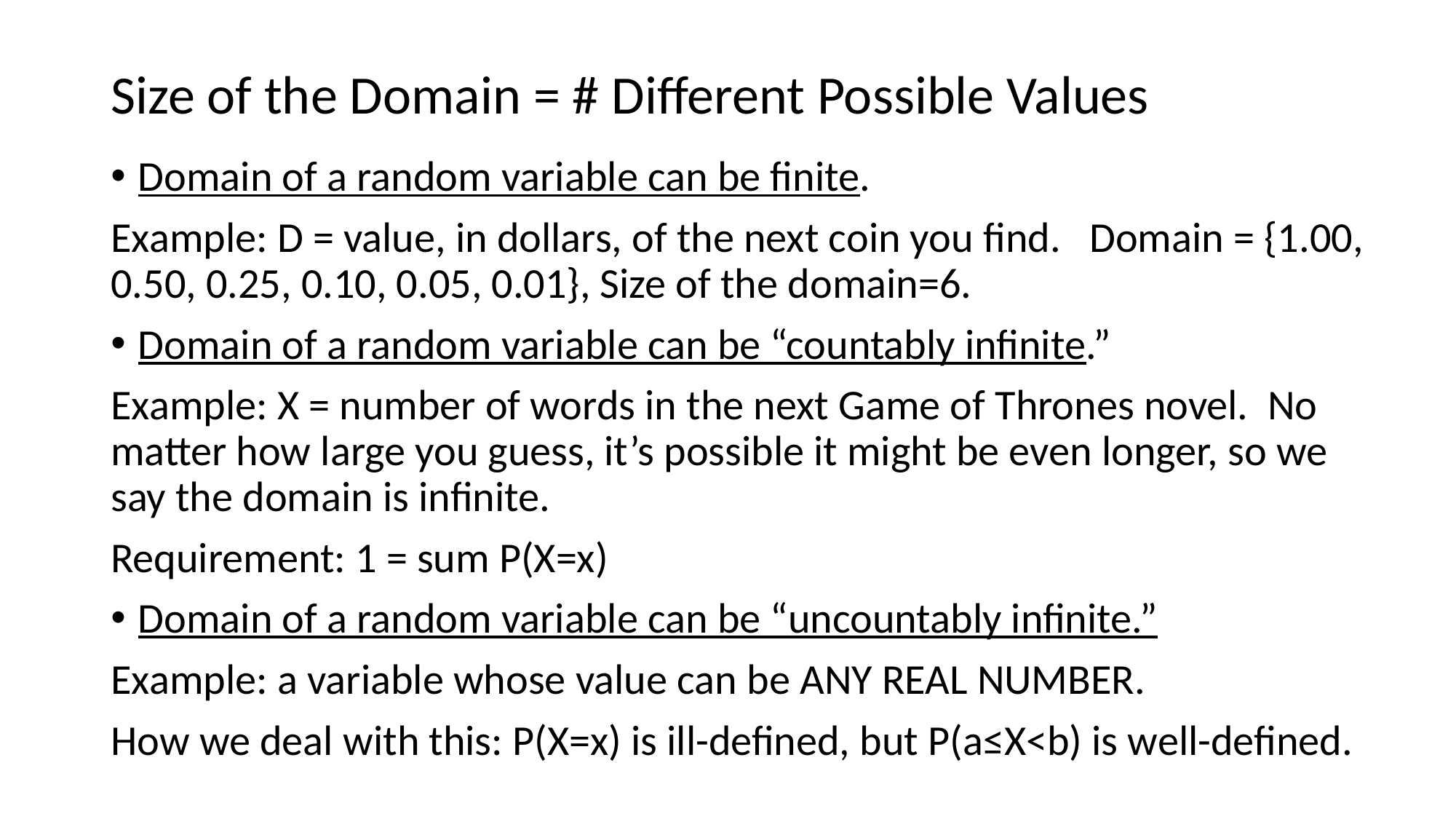

# Size of the Domain = # Different Possible Values
Domain of a random variable can be finite.
Example: D = value, in dollars, of the next coin you find.   Domain = {1.00, 0.50, 0.25, 0.10, 0.05, 0.01}, Size of the domain=6.
Domain of a random variable can be “countably infinite.”
Example: X = number of words in the next Game of Thrones novel.  No matter how large you guess, it’s possible it might be even longer, so we say the domain is infinite.
Requirement: 1 = sum P(X=x)
Domain of a random variable can be “uncountably infinite.”
Example: a variable whose value can be ANY REAL NUMBER.
How we deal with this: P(X=x) is ill-defined, but P(a≤X<b) is well-defined.